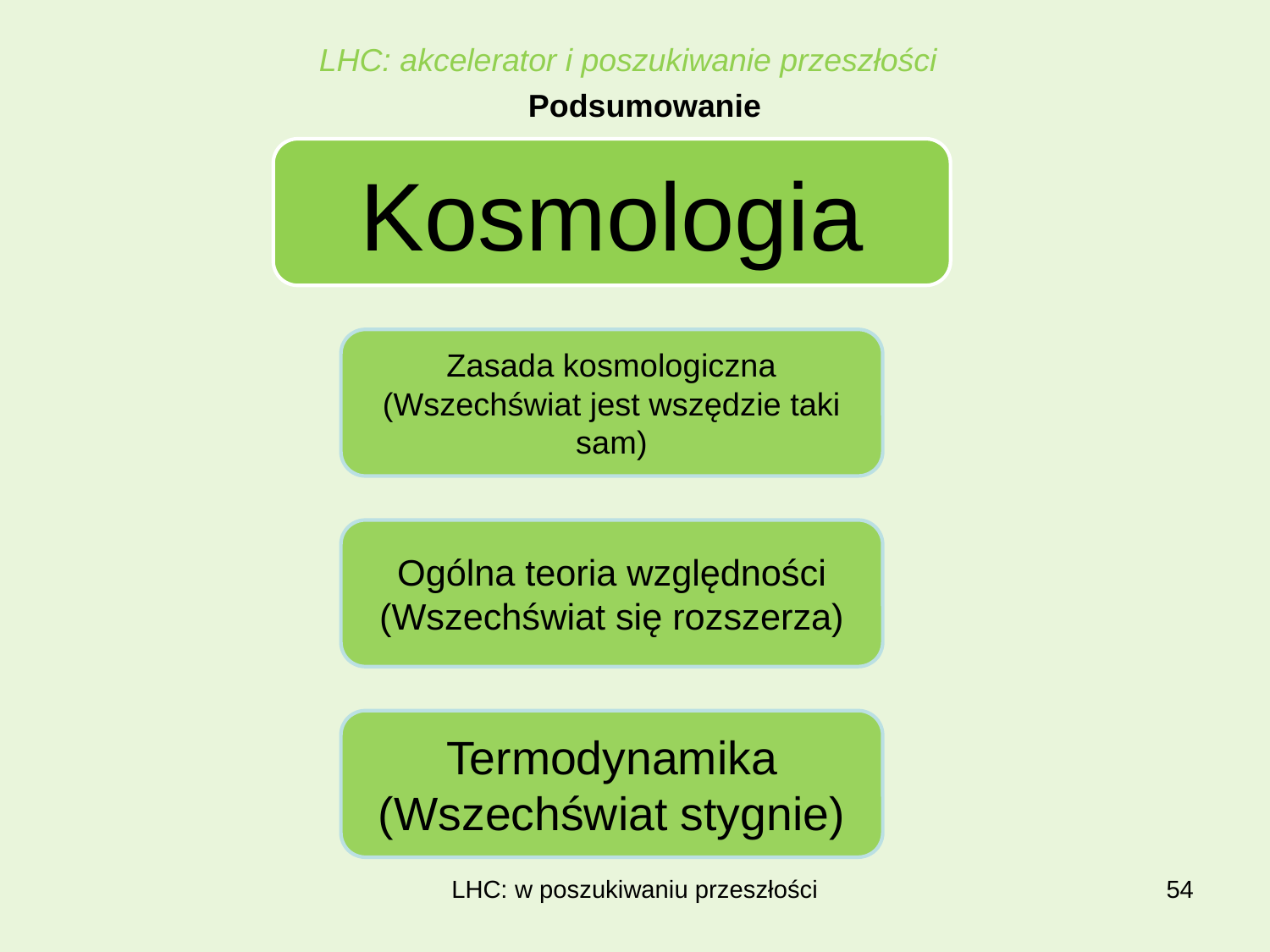

LHC: akcelerator i poszukiwanie przeszłości
Podsumowanie
Kosmologia
Zasada kosmologiczna (Wszechświat jest wszędzie taki sam)
Ogólna teoria względności (Wszechświat się rozszerza)
Termodynamika
(Wszechświat stygnie)
LHC: w poszukiwaniu przeszłości
54